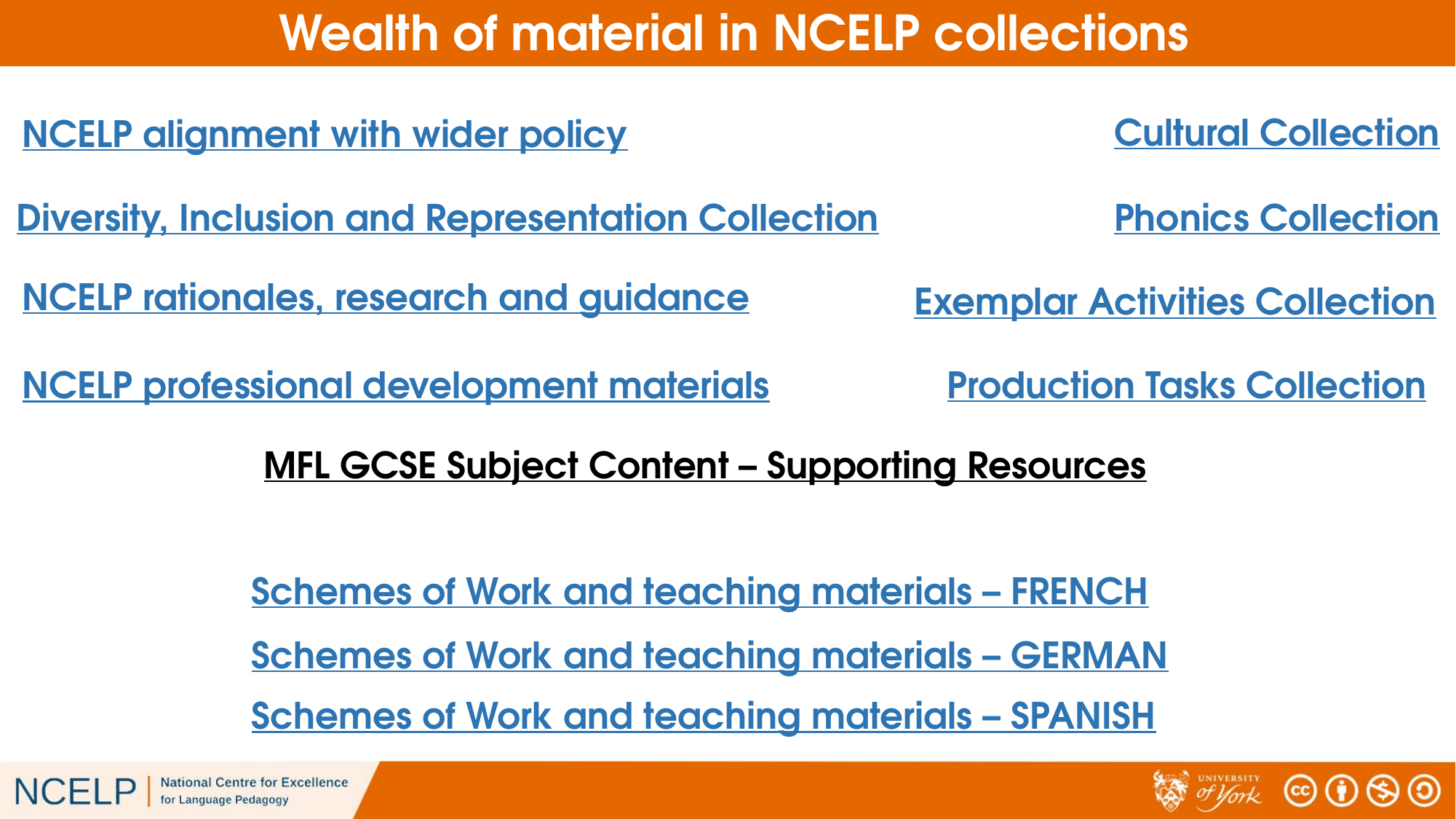

Wealth of material in NCELP collections
Cultural Collection
NCELP alignment with wider policy
Diversity, Inclusion and Representation Collection
Phonics Collection
NCELP rationales, research and guidance
Exemplar Activities Collection
Production Tasks Collection
NCELP professional development materials
MFL GCSE Subject Content – Supporting Resources
Schemes of Work and teaching materials – FRENCH
Schemes of Work and teaching materials – GERMAN
Schemes of Work and teaching materials – SPANISH